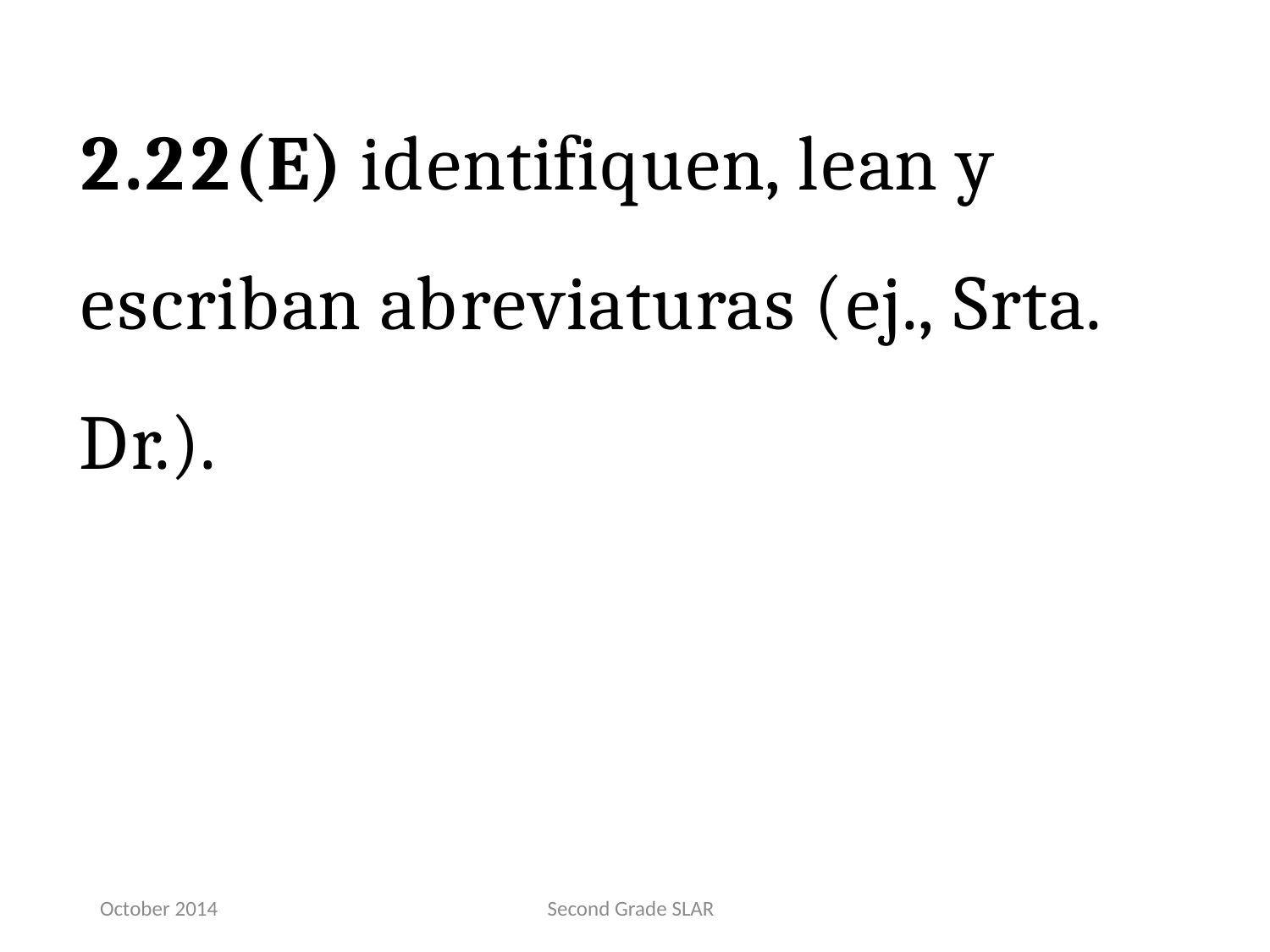

2.22(E) identifiquen, lean y escriban abreviaturas (ej., Srta. Dr.).

October 2014
Second Grade SLAR